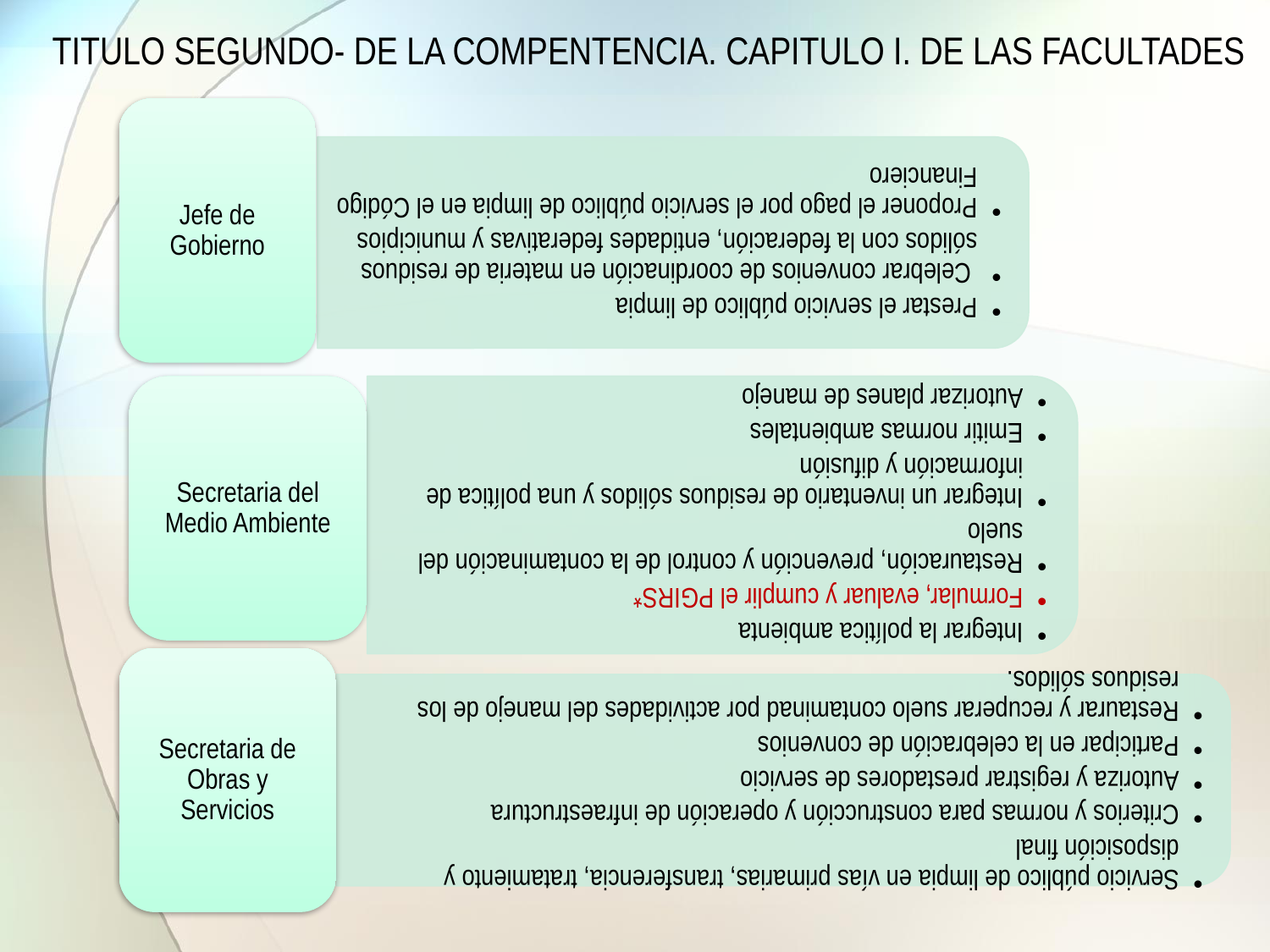

TITULO SEGUNDO- DE LA COMPENTENCIA. CAPITULO I. DE LAS FACULTADES
Prestar el servicio público de limpia
 Celebrar convenios de coordinación en materia de residuos sólidos con la federación, entidades federativas y municipios
Proponer el pago por el servicio público de limpia en el Código Financiero
Jefe de Gobierno
Integrar la política ambienta
Formular, evaluar y cumplir el PGIRS*
Restauración, prevención y control de la contaminación del suelo
Integrar un inventario de residuos sólidos y una política de información y difusión
Emitir normas ambientales
Autorizar planes de manejo
Secretaria del Medio Ambiente
Servicio público de limpia en vías primarias, transferencia, tratamiento y disposición final
Criterios y normas para construcción y operación de infraestructura
Autoriza y registrar prestadores de servicio
Participar en la celebración de convenios
Restaurar y recuperar suelo contaminad por actividades del manejo de los residuos sólidos.
Secretaria de Obras y Servicios